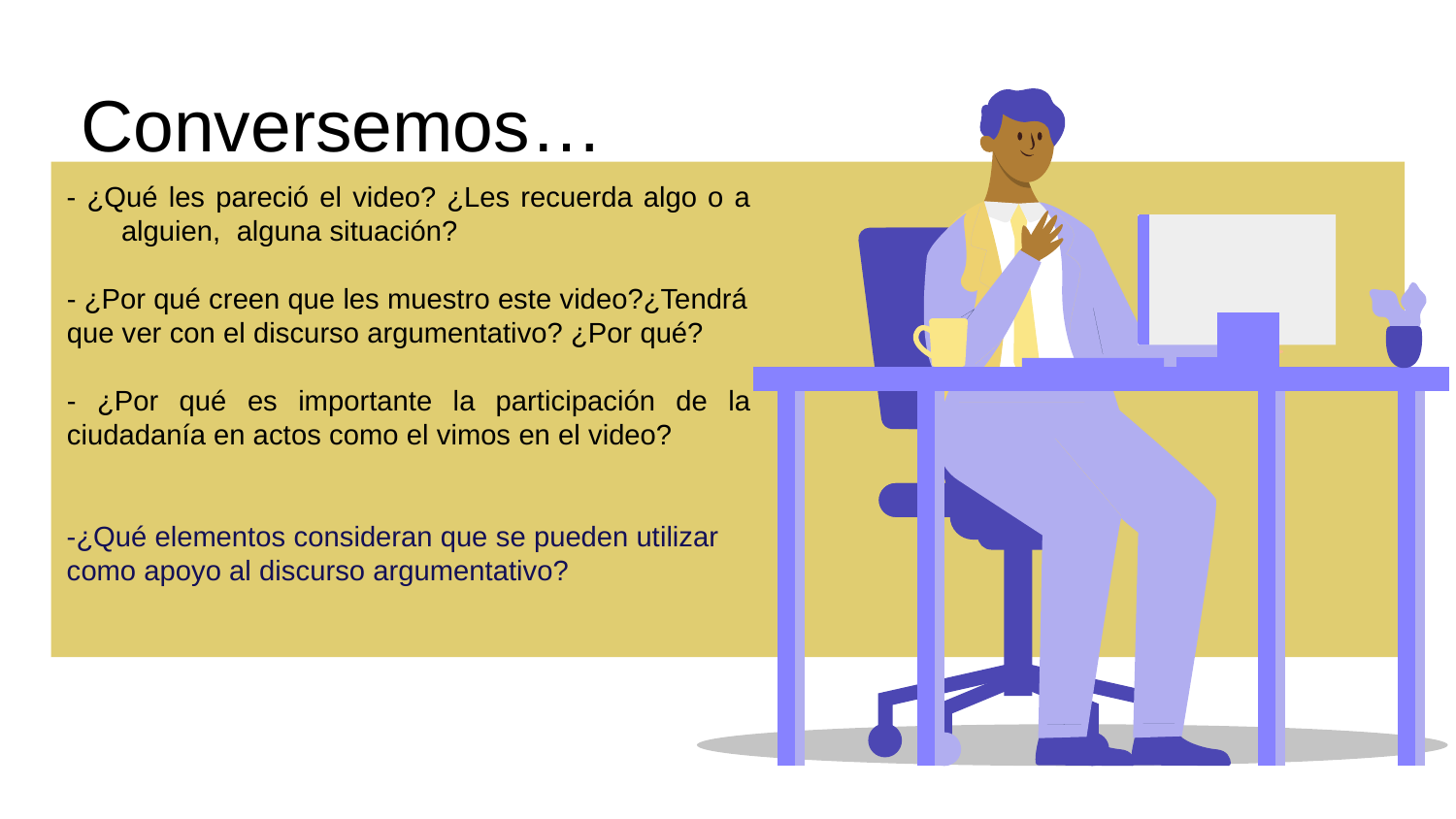

# Conversemos…

- ¿Qué les pareció el video? ¿Les recuerda algo o a alguien,  alguna situación?

- ¿Por qué creen que les muestro este video?¿Tendrá
que ver con el discurso argumentativo? ¿Por qué?

- ¿Por qué es importante la participación de la ciudadanía en actos como el vimos en el video?

-¿Qué elementos consideran que se pueden utilizar
como apoyo al discurso argumentativo?